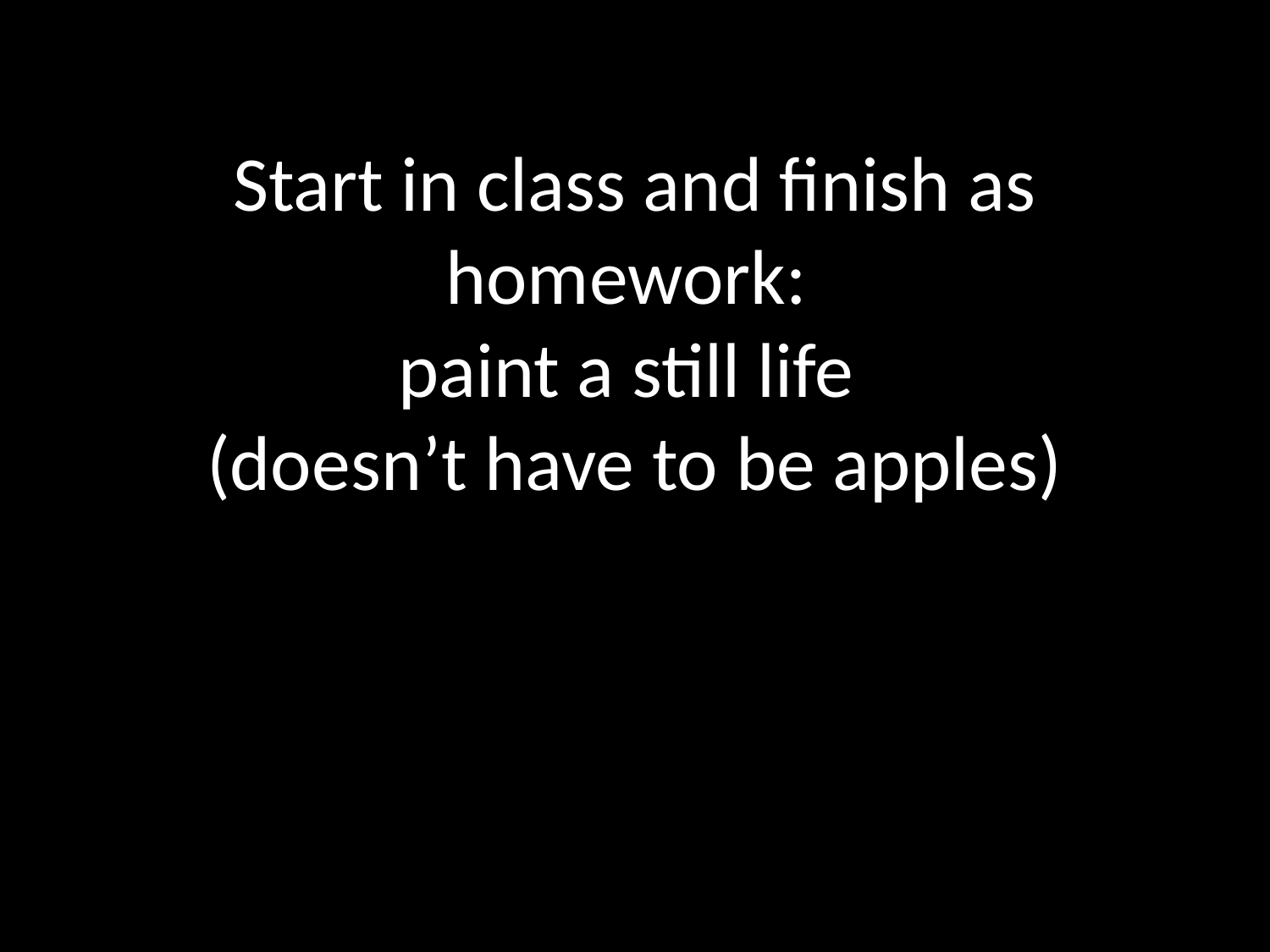

# Start in class and finish as homework: paint a still life (doesn’t have to be apples)